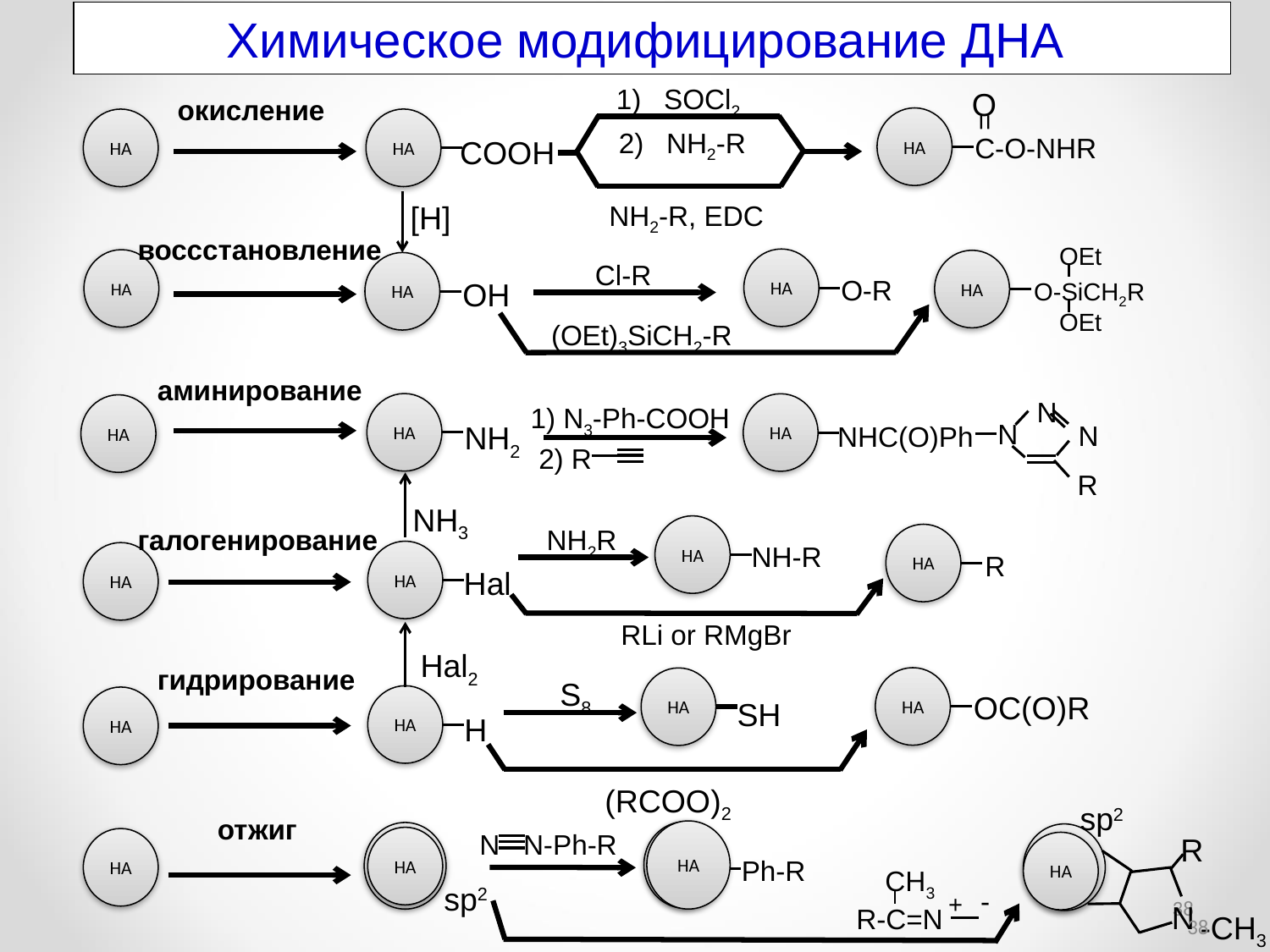

Химическое модифицирование ДНА
SOCl2
NH2-R
О
=
НА
C-О-NHR
окисление
НА
НА
CООН
[Н]
NH2-R, EDC
воссстановление
ОEt
Cl-R
НА
О-R
НА
НА
О-SiCH2R
НА
ОН
ОEt
(OEt)3SiCH2-R
аминирование
N
1) N3-Ph-COOH
НА
НА
НА
N
NН2
N
NHC(O)Ph
2) R
R
NН3
NH2R
галогенирование
НА
НА
NH-R
R
НА
НА
Нal
RLi or RMgBr
Hal2
гидрирование
S8
НА
НА
OC(O)R
SH
НА
НА
Н
(RCOO)2
sp2
отжиг
N   N-Ph-R
R
НА

НА
НА
НА
Ph-R
CH3
-
+
R-C=N
sp2
38
N
-CH3
38